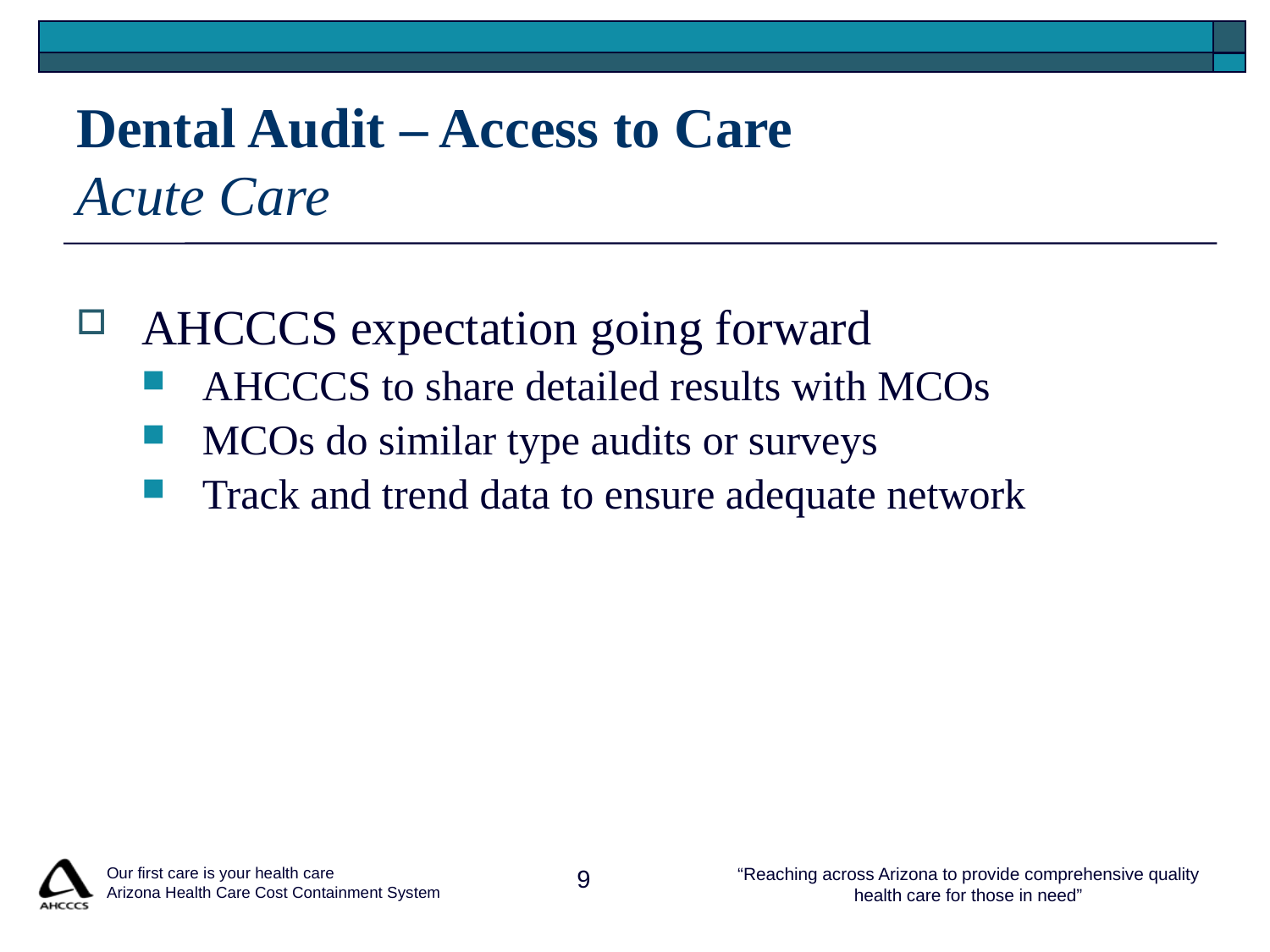

# Dental Audit – Access to Care Acute Care
AHCCCS expectation going forward
AHCCCS to share detailed results with MCOs
MCOs do similar type audits or surveys
Track and trend data to ensure adequate network

              Our first care is your health care
              Arizona Health Care Cost Containment System
9